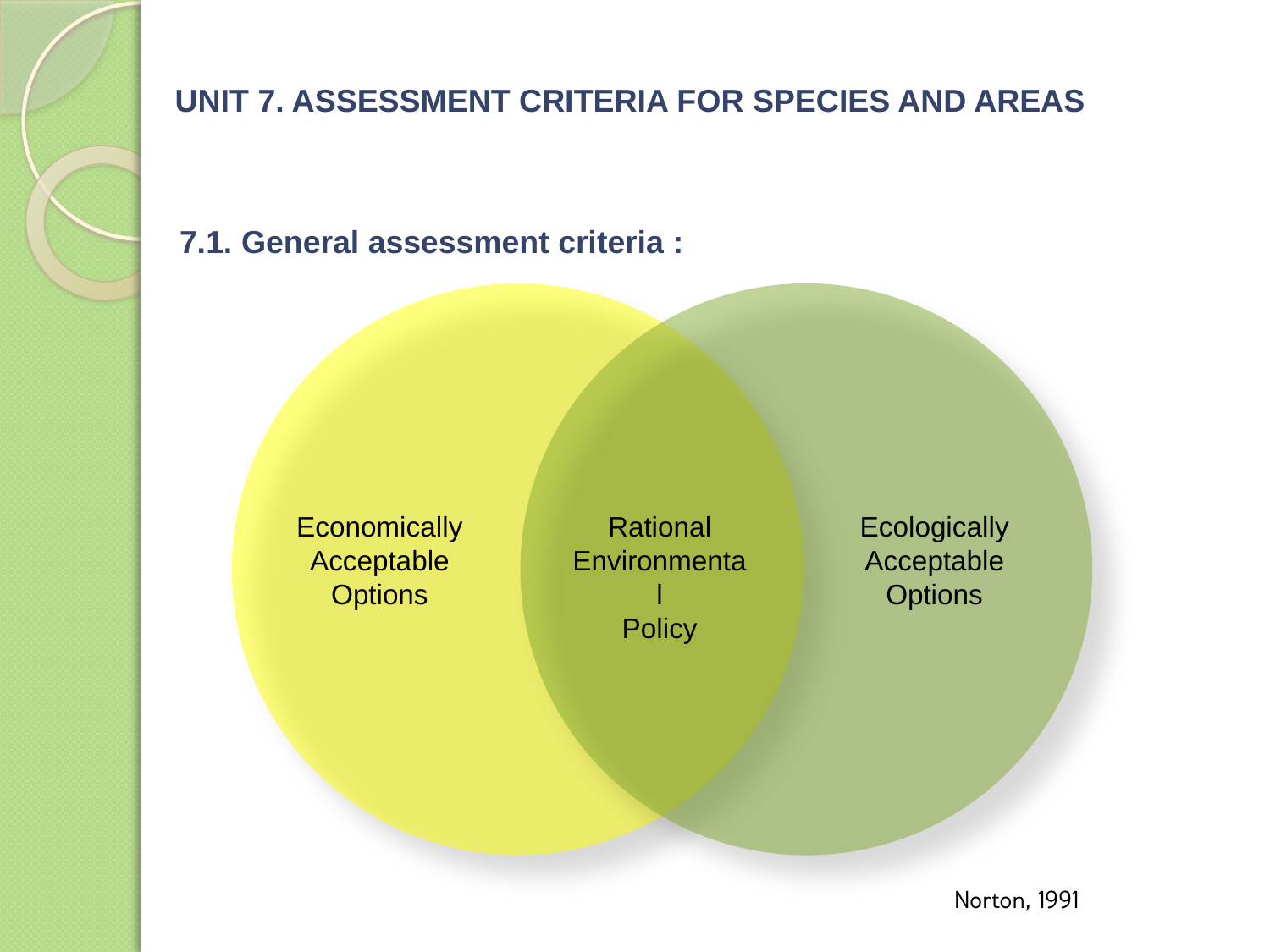

# UNIT 7. ASSESSMENT CRITERIA FOR SPECIES AND AREAS
7.1. General assessment criteria :

Economically
Acceptable
Options
Rational
Environmental
Policy
Ecologically
Acceptable
Options

Norton, 1991